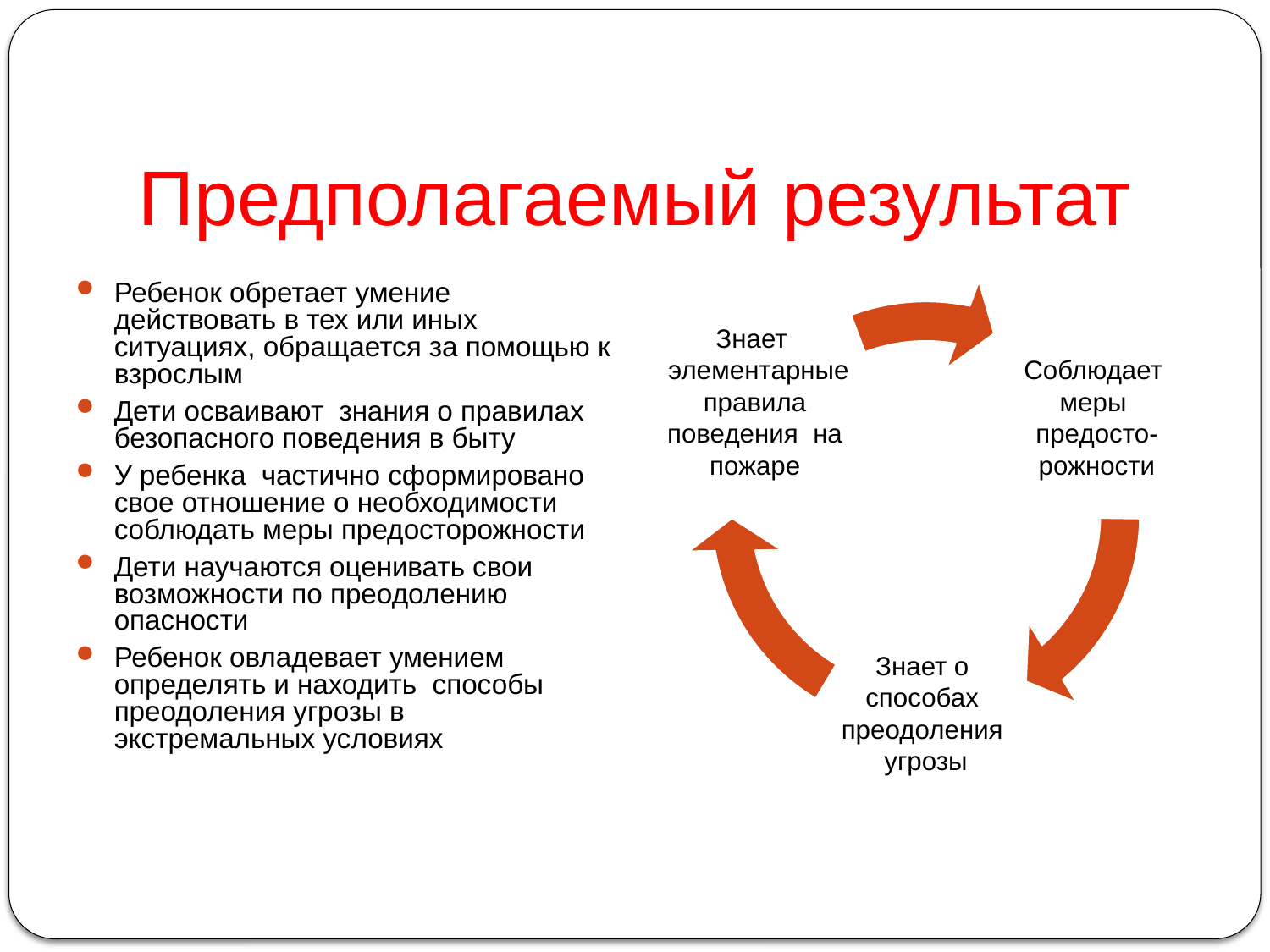

# Предполагаемый результат
Ребенок обретает умение действовать в тех или иных ситуациях, обращается за помощью к взрослым
Дети осваивают  знания о правилах безопасного поведения в быту
У ребенка  частично сформировано свое отношение о необходимости соблюдать меры предосторожности
Дети научаются оценивать свои возможности по преодолению опасности
Ребенок овладевает умением определять и находить  способы преодоления угрозы в экстремальных условиях

Соблюдает
меры
предосто-
рожности
Знает о
способах
преодоления
угрозы
Знает
 элементарные
 правила
поведения  на пожаре